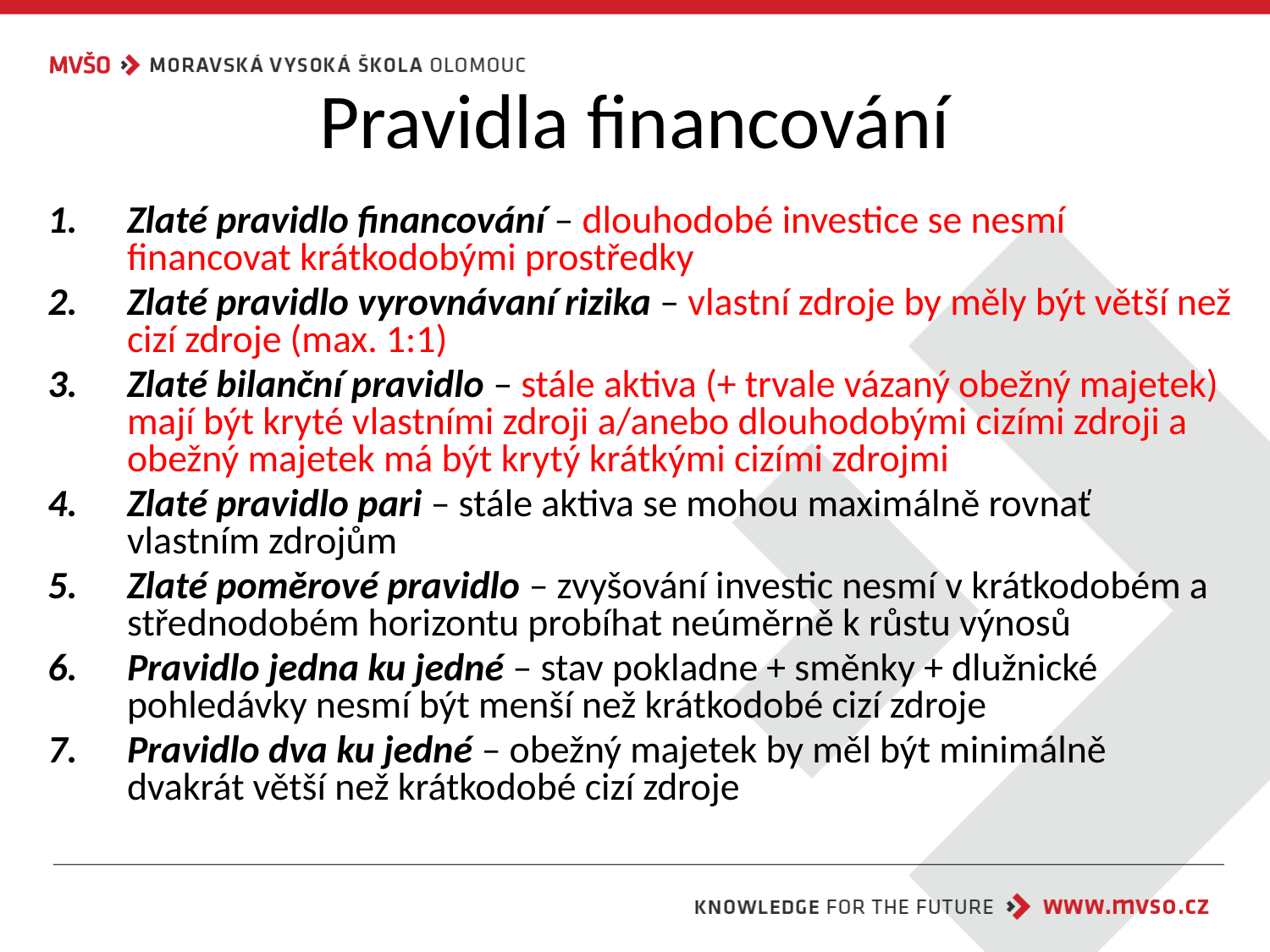

# Pravidla financování
Zlaté pravidlo financování – dlouhodobé investice se nesmí financovat krátkodobými prostředky
Zlaté pravidlo vyrovnávaní rizika – vlastní zdroje by měly být větší než cizí zdroje (max. 1:1)
Zlaté bilanční pravidlo – stále aktiva (+ trvale vázaný obežný majetek) mají být kryté vlastními zdroji a/anebo dlouhodobými cizími zdroji a obežný majetek má být krytý krátkými cizími zdrojmi
Zlaté pravidlo pari – stále aktiva se mohou maximálně rovnať vlastním zdrojům
Zlaté poměrové pravidlo – zvyšování investic nesmí v krátkodobém a střednodobém horizontu probíhat neúměrně k růstu výnosů
Pravidlo jedna ku jedné – stav pokladne + směnky + dlužnické pohledávky nesmí být menší než krátkodobé cizí zdroje
Pravidlo dva ku jedné – obežný majetek by měl být minimálně dvakrát větší než krátkodobé cizí zdroje